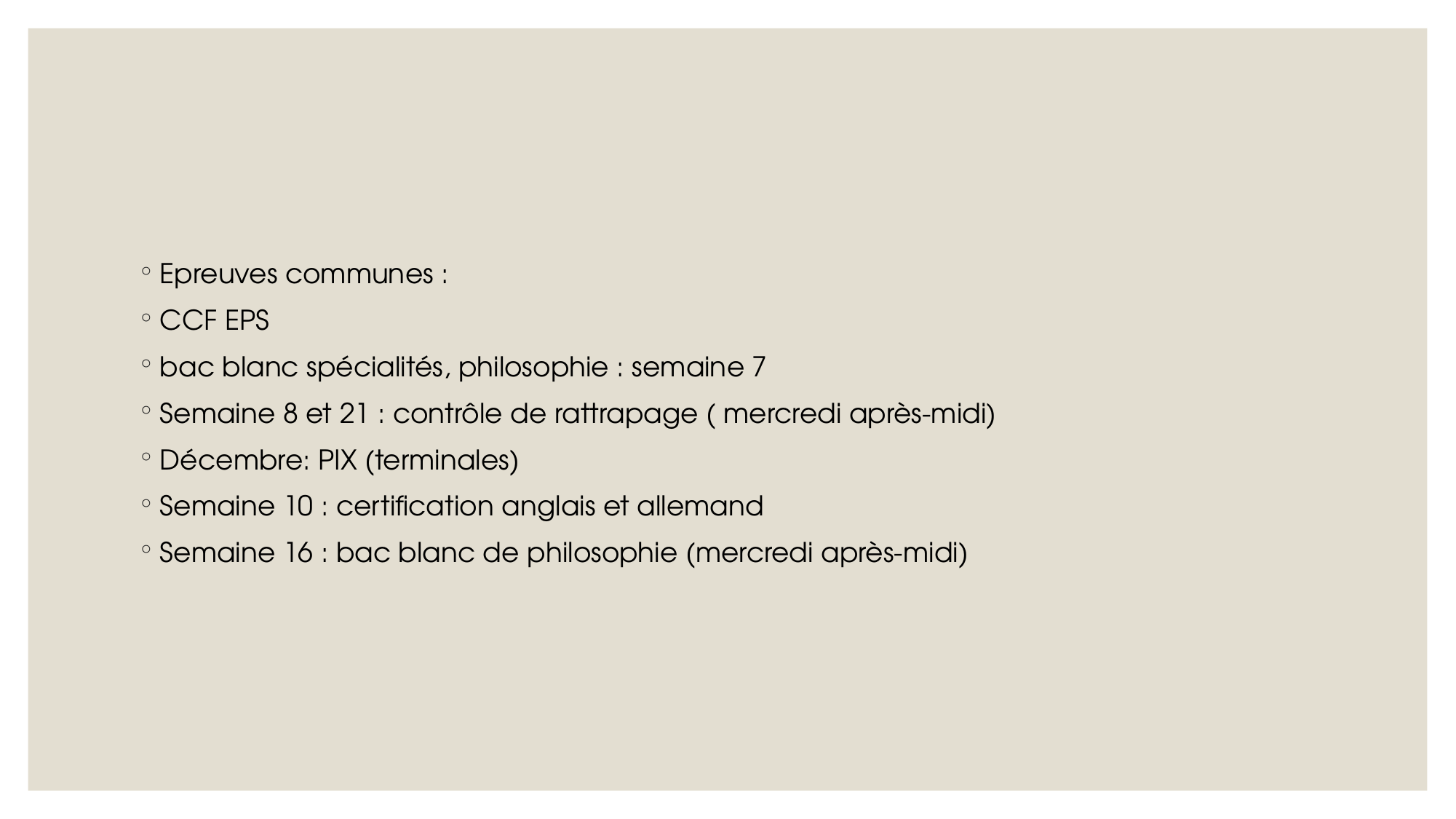

#
Epreuves communes :
CCF EPS
bac blanc spécialités, philosophie : semaine 7
Semaine 8 et 21 : contrôle de rattrapage ( mercredi après-midi)
Décembre: PIX (terminales)
Semaine 10 : certification anglais et allemand
Semaine 16 : bac blanc de philosophie (mercredi après-midi)